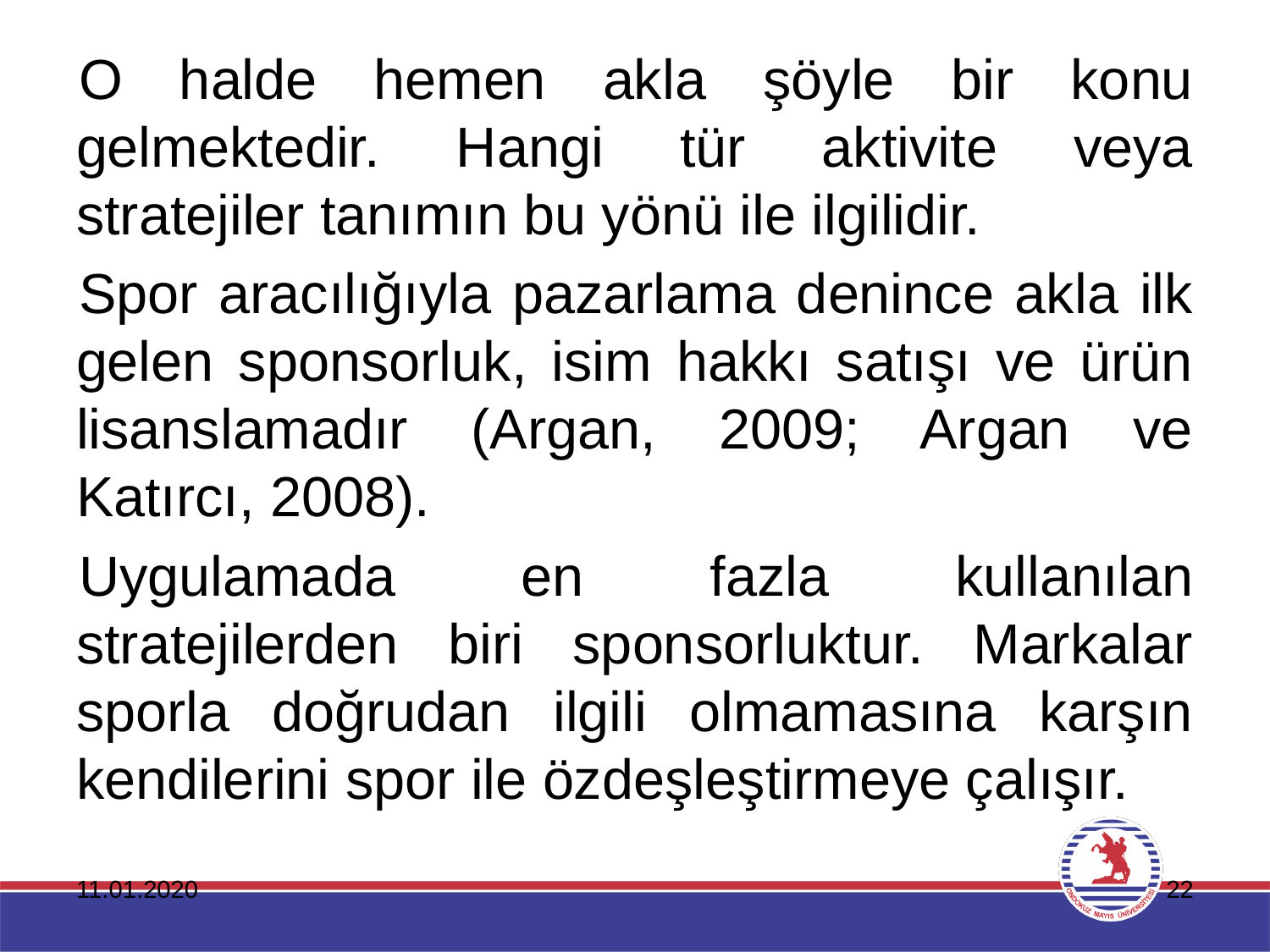

O halde hemen akla şöyle bir konu gelmektedir. Hangi tür aktivite veya stratejiler tanımın bu yönü ile ilgilidir.
Spor aracılığıyla pazarlama denince akla ilk gelen sponsorluk, isim hakkı satışı ve ürün lisanslamadır (Argan, 2009; Argan ve Katırcı, 2008).
Uygulamada en fazla kullanılan stratejilerden biri sponsorluktur. Markalar sporla doğrudan ilgili olmamasına karşın kendilerini spor ile özdeşleştirmeye çalışır.
11.01.2020
22